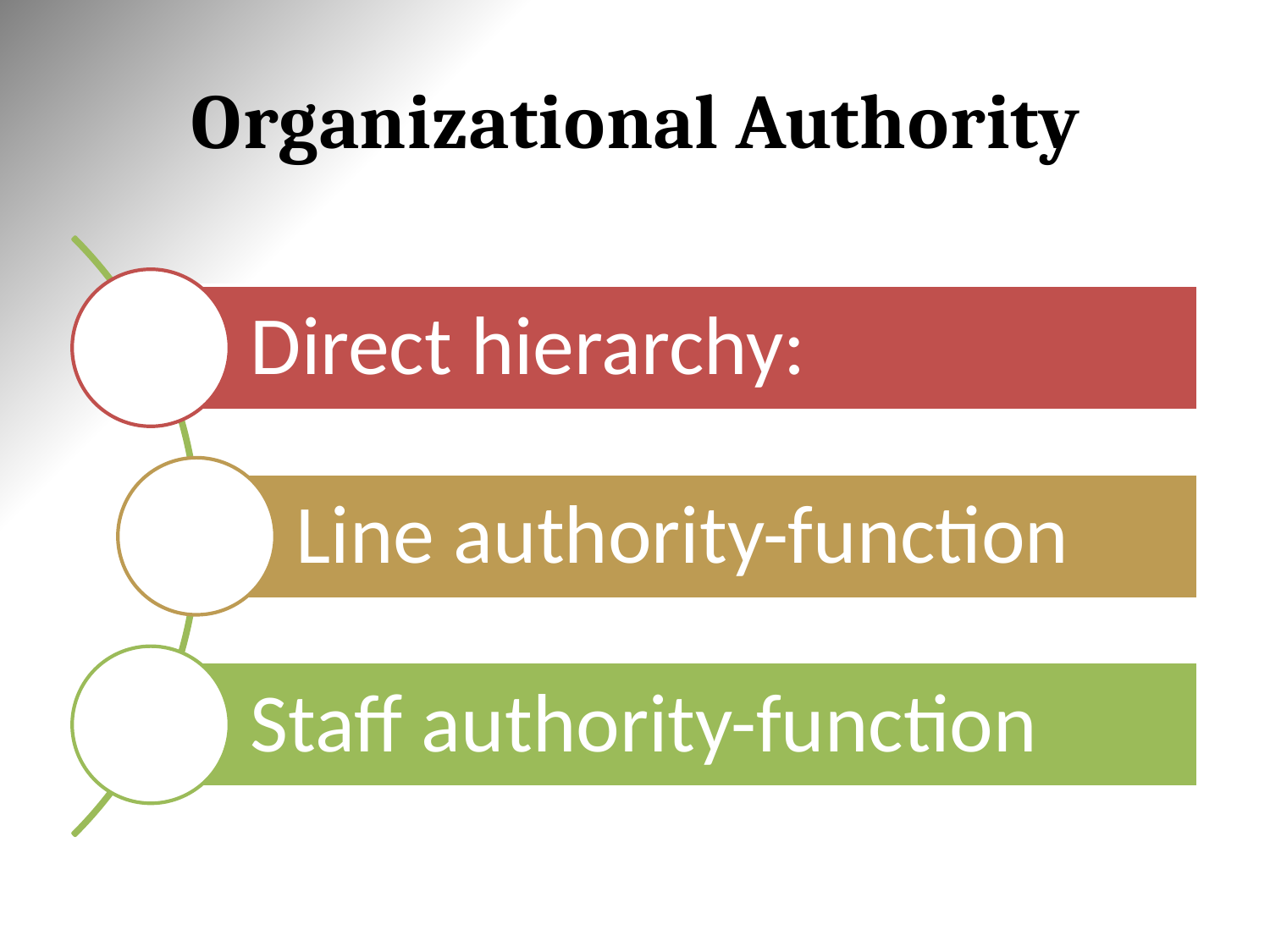

# Organizational Authority
Direct hierarchy:
Line authority-function
Staff authority-function